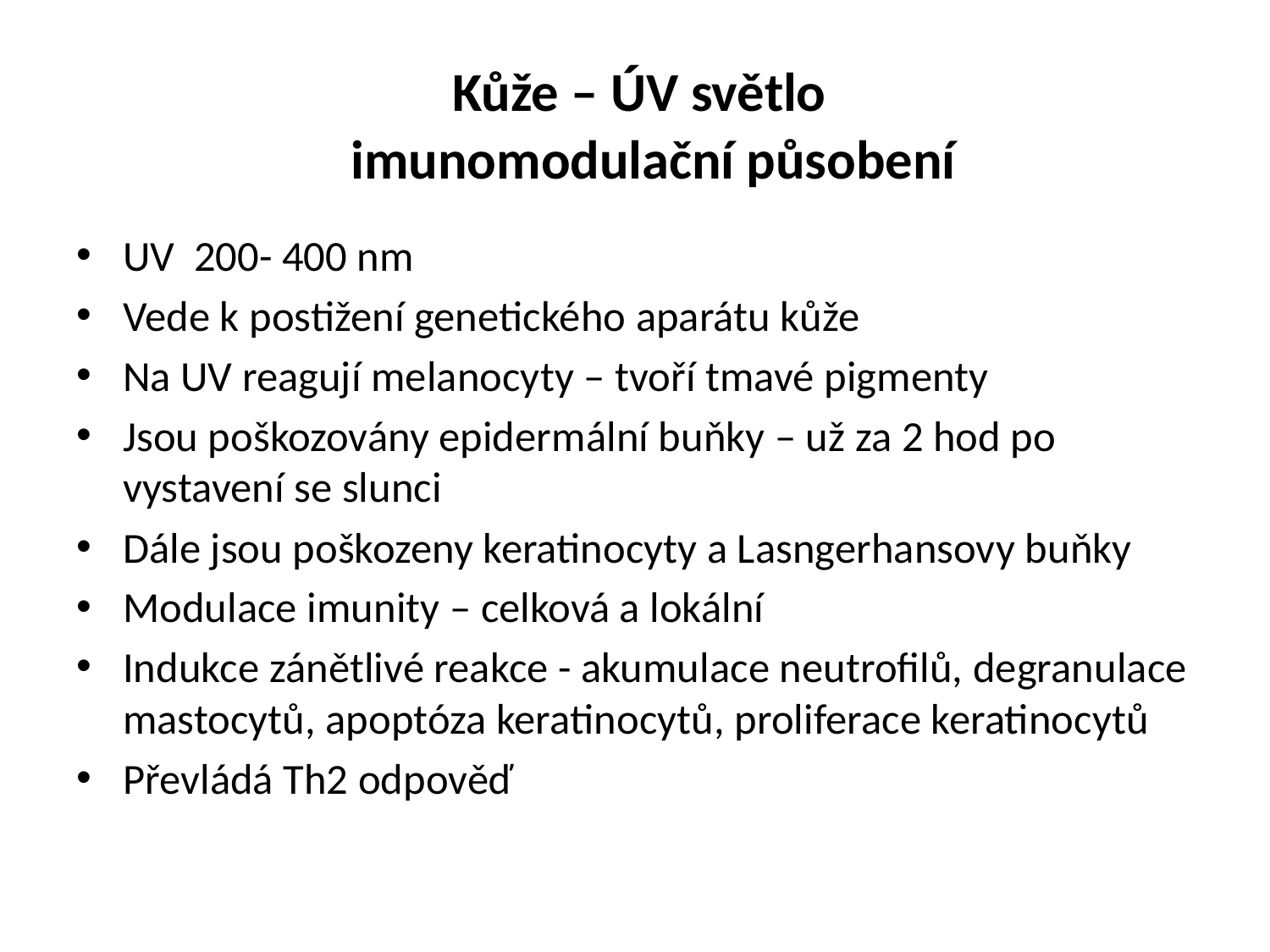

# Kůže – ÚV světlo imunomodulační působení
UV  200- 400 nm
Vede k postižení genetického aparátu kůže
Na UV reagují melanocyty – tvoří tmavé pigmenty
Jsou poškozovány epidermální buňky – už za 2 hod po vystavení se slunci
Dále jsou poškozeny keratinocyty a Lasngerhansovy buňky
Modulace imunity – celková a lokální
Indukce zánětlivé reakce - akumulace neutrofilů, degranulace mastocytů, apoptóza keratinocytů, proliferace keratinocytů
Převládá Th2 odpověď